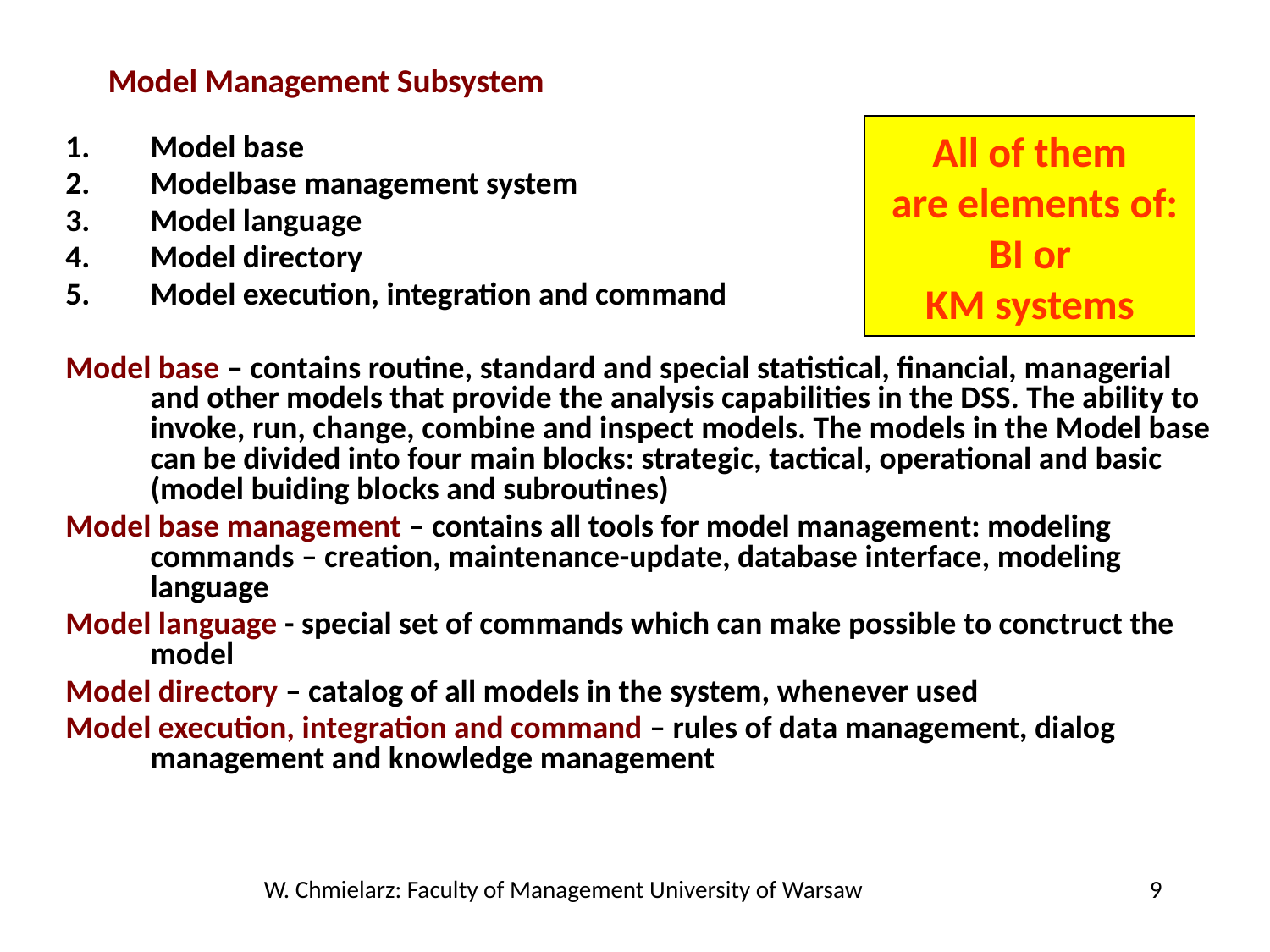

Model Management Subsystem
All of them
 are elements of:
 BI or
KM systems
Model base
Modelbase management system
Model language
Model directory
Model execution, integration and command

Model base – contains routine, standard and special statistical, financial, managerial and other models that provide the analysis capabilities in the DSS. The ability to invoke, run, change, combine and inspect models. The models in the Model base can be divided into four main blocks: strategic, tactical, operational and basic (model buiding blocks and subroutines)
Model base management – contains all tools for model management: modeling commands – creation, maintenance-update, database interface, modeling language
Model language - special set of commands which can make possible to conctruct the model
Model directory – catalog of all models in the system, whenever used
Model execution, integration and command – rules of data management, dialog management and knowledge management
W. Chmielarz: Faculty of Management University of Warsaw
9